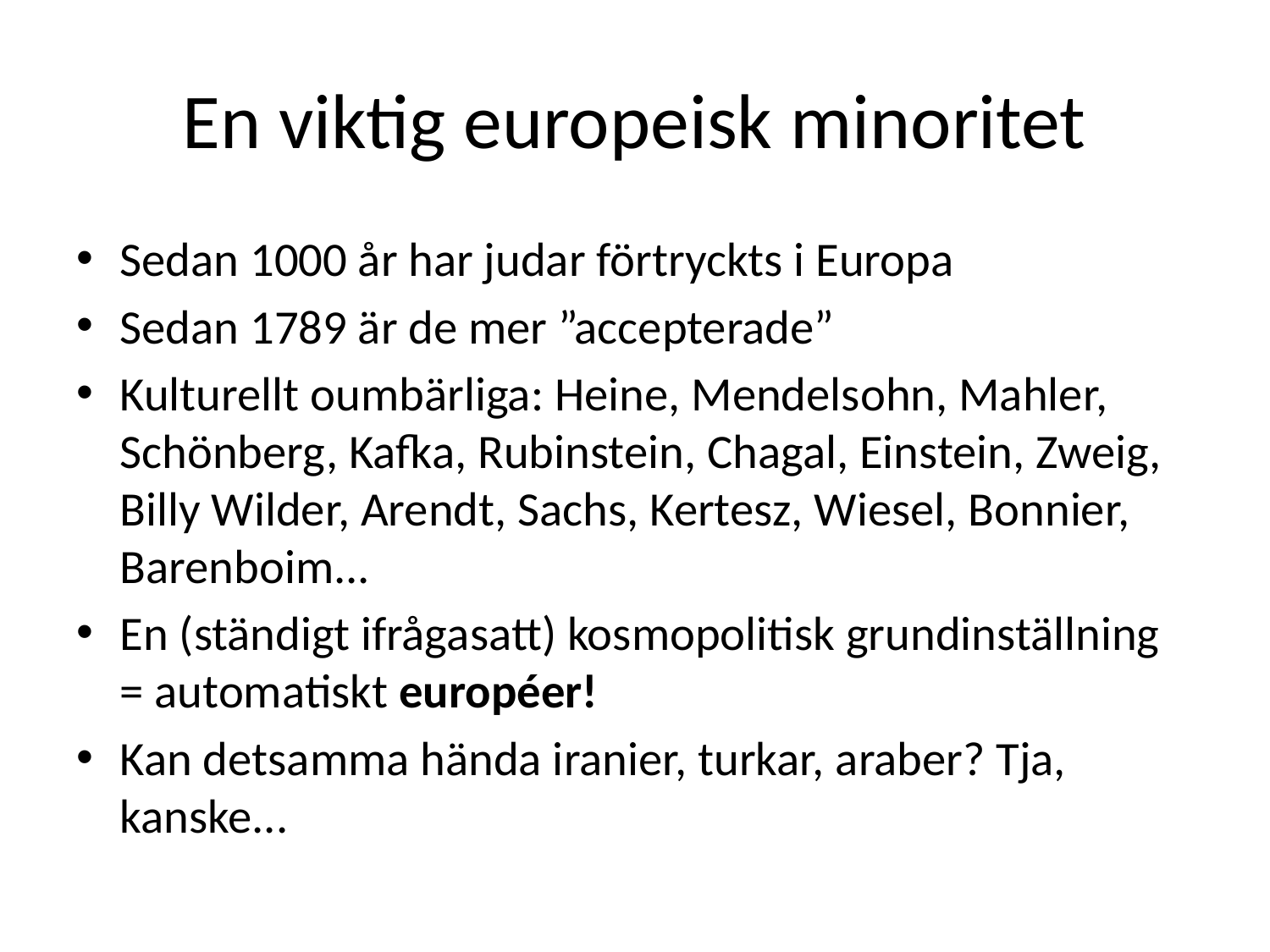

# En viktig europeisk minoritet
Sedan 1000 år har judar förtryckts i Europa
Sedan 1789 är de mer ”accepterade”
Kulturellt oumbärliga: Heine, Mendelsohn, Mahler, Schönberg, Kafka, Rubinstein, Chagal, Einstein, Zweig, Billy Wilder, Arendt, Sachs, Kertesz, Wiesel, Bonnier, Barenboim...
En (ständigt ifrågasatt) kosmopolitisk grundinställning = automatiskt européer!
Kan detsamma hända iranier, turkar, araber? Tja, kanske...